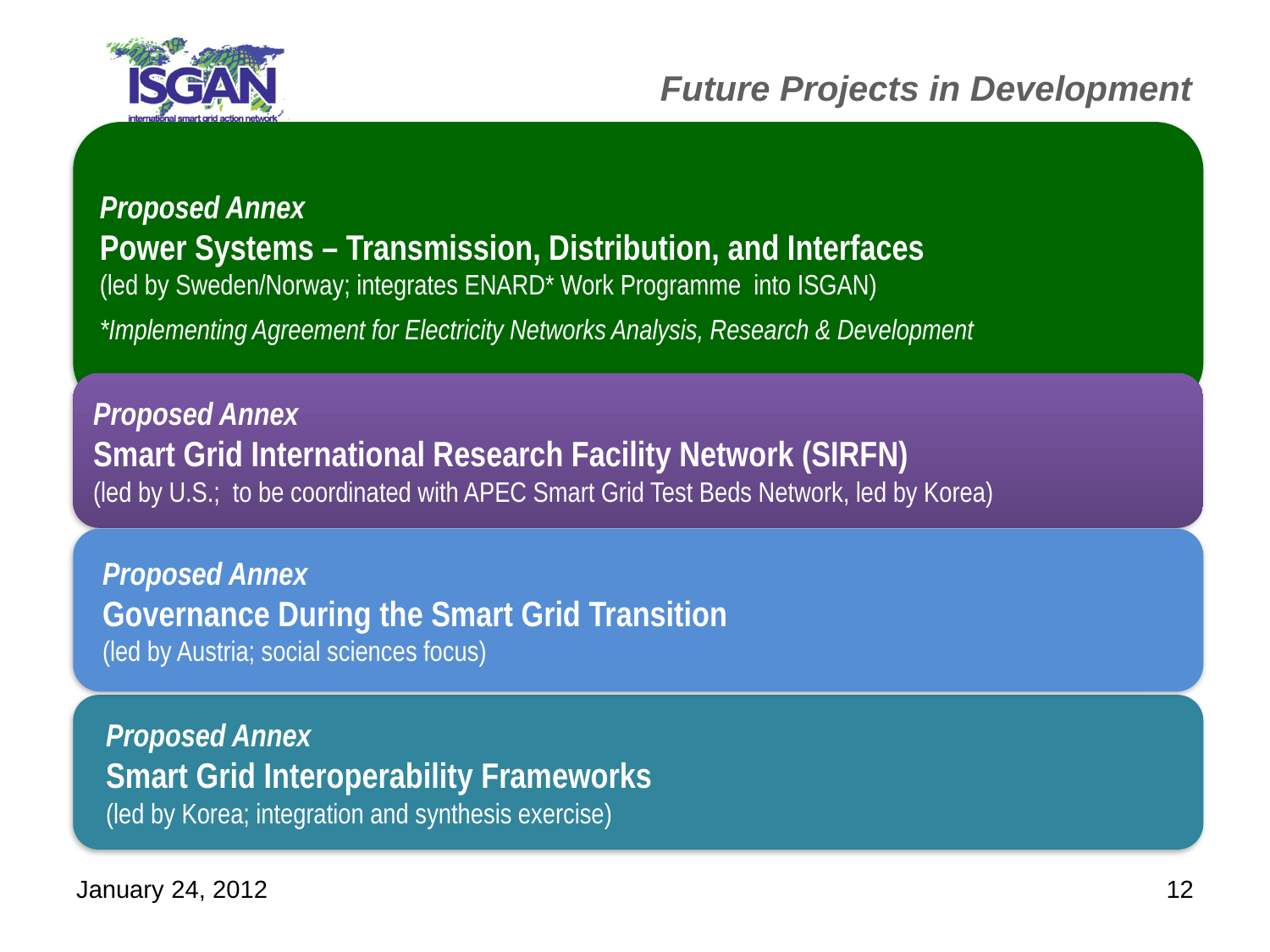

# Future Projects in Development
Proposed Annex
Power Systems – Transmission, Distribution, and Interfaces
(led by Sweden/Norway; integrates ENARD* Work Programme  into ISGAN)
*Implementing Agreement for Electricity Networks Analysis, Research & Development

Proposed Annex
Smart Grid International Research Facility Network (SIRFN)
(led by U.S.;  to be coordinated with APEC Smart Grid Test Beds Network, led by Korea)
Proposed Annex
Governance During the Smart Grid Transition
(led by Austria; social sciences focus)
Proposed Annex
Smart Grid Interoperability Frameworks
(led by Korea; integration and synthesis exercise)
January 24, 2012
12